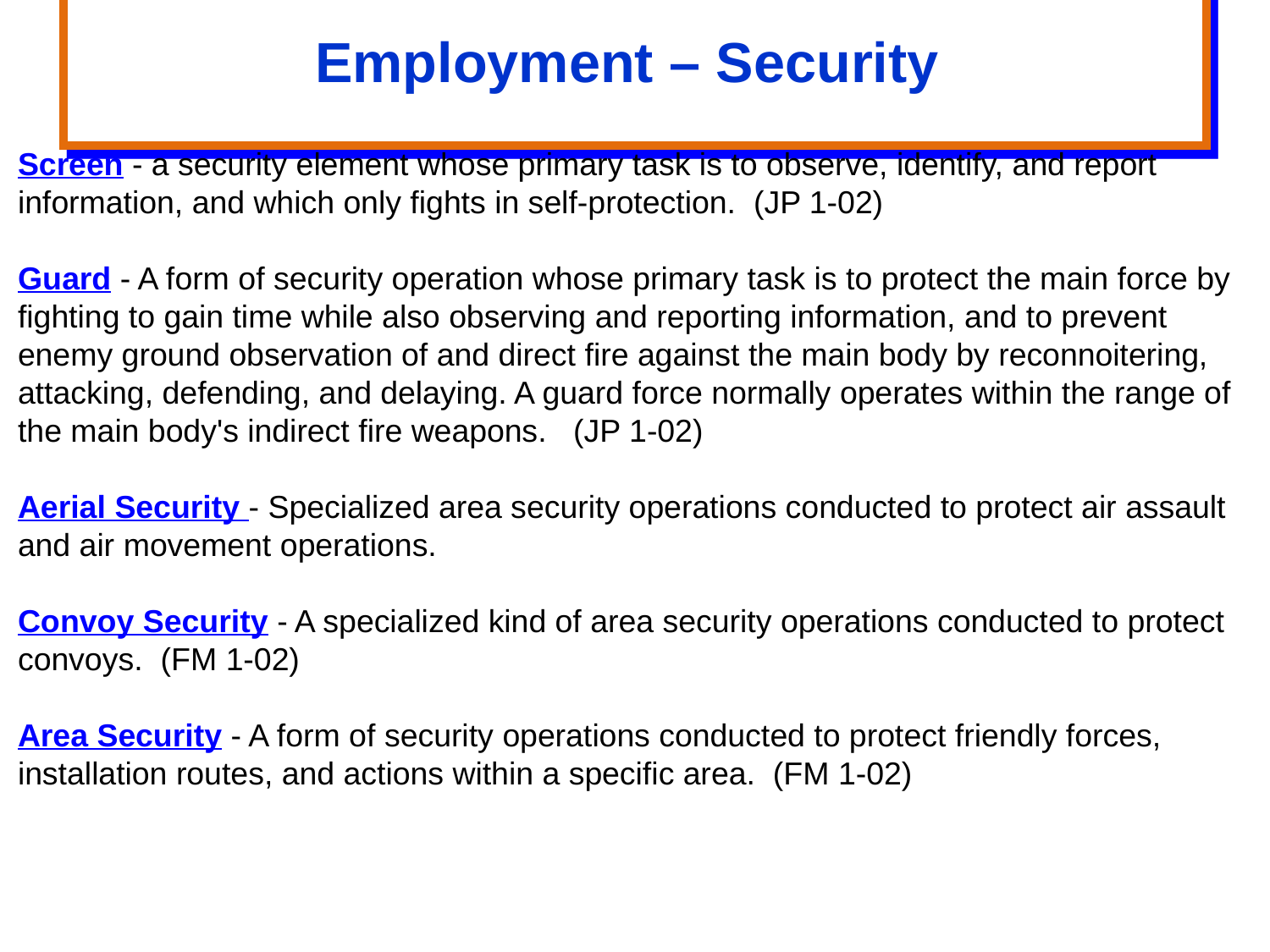

# Employment – Security
Screen - a security element whose primary task is to observe, identify, and report information, and which only fights in self-protection.  (JP 1-02)

Guard - A form of security operation whose primary task is to protect the main force by fighting to gain time while also observing and reporting information, and to prevent enemy ground observation of and direct fire against the main body by reconnoitering, attacking, defending, and delaying. A guard force normally operates within the range of the main body's indirect fire weapons.   (JP 1-02)

Aerial Security - Specialized area security operations conducted to protect air assault and air movement operations.

Convoy Security - A specialized kind of area security operations conducted to protect convoys.  (FM 1-02)

Area Security - A form of security operations conducted to protect friendly forces, installation routes, and actions within a specific area.  (FM 1-02)